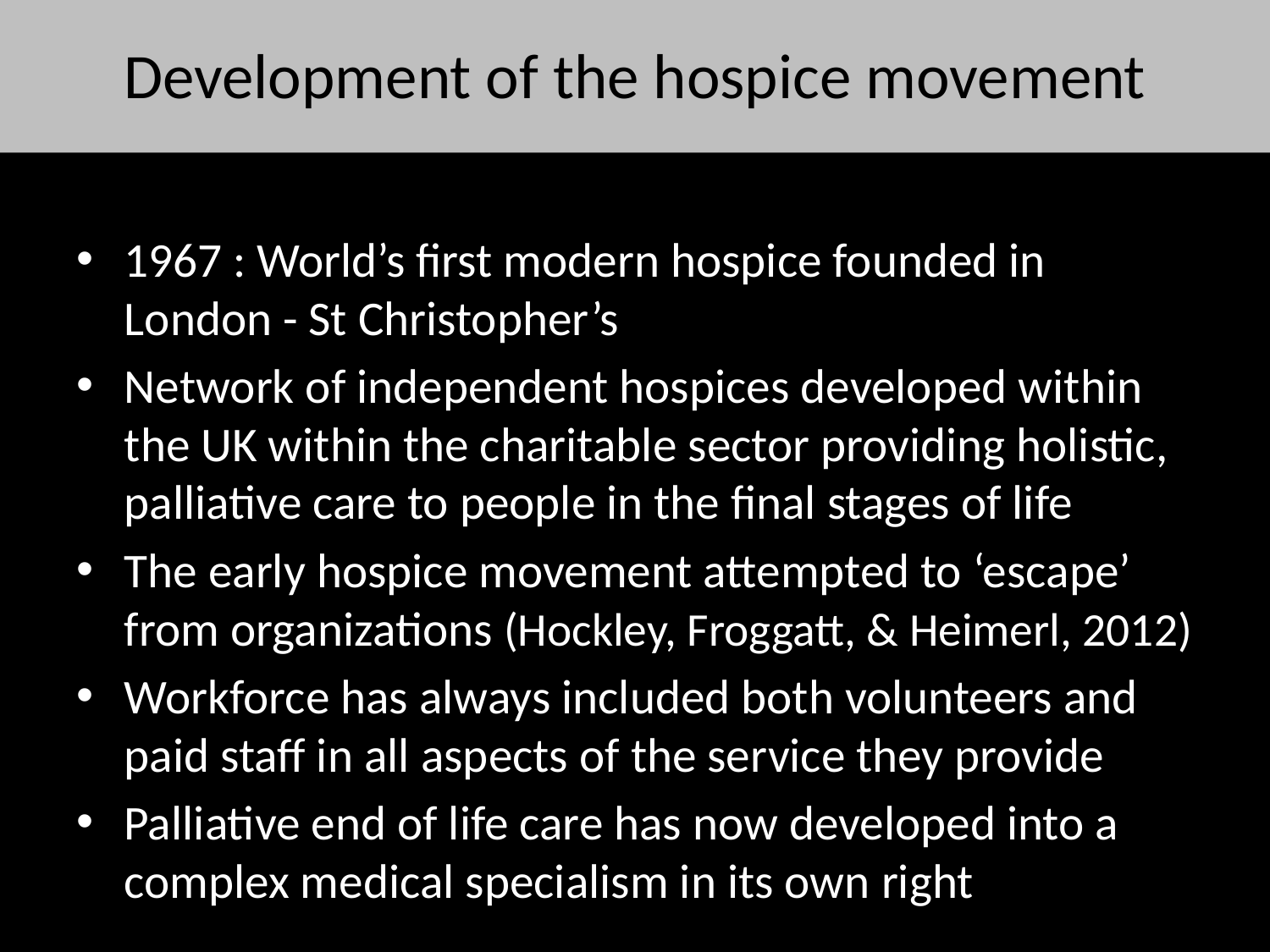

# Development of the hospice movement
1967 : World’s first modern hospice founded in London - St Christopher’s
Network of independent hospices developed within the UK within the charitable sector providing holistic, palliative care to people in the final stages of life
The early hospice movement attempted to ‘escape’ from organizations (Hockley, Froggatt, & Heimerl, 2012)
Workforce has always included both volunteers and paid staff in all aspects of the service they provide
Palliative end of life care has now developed into a complex medical specialism in its own right